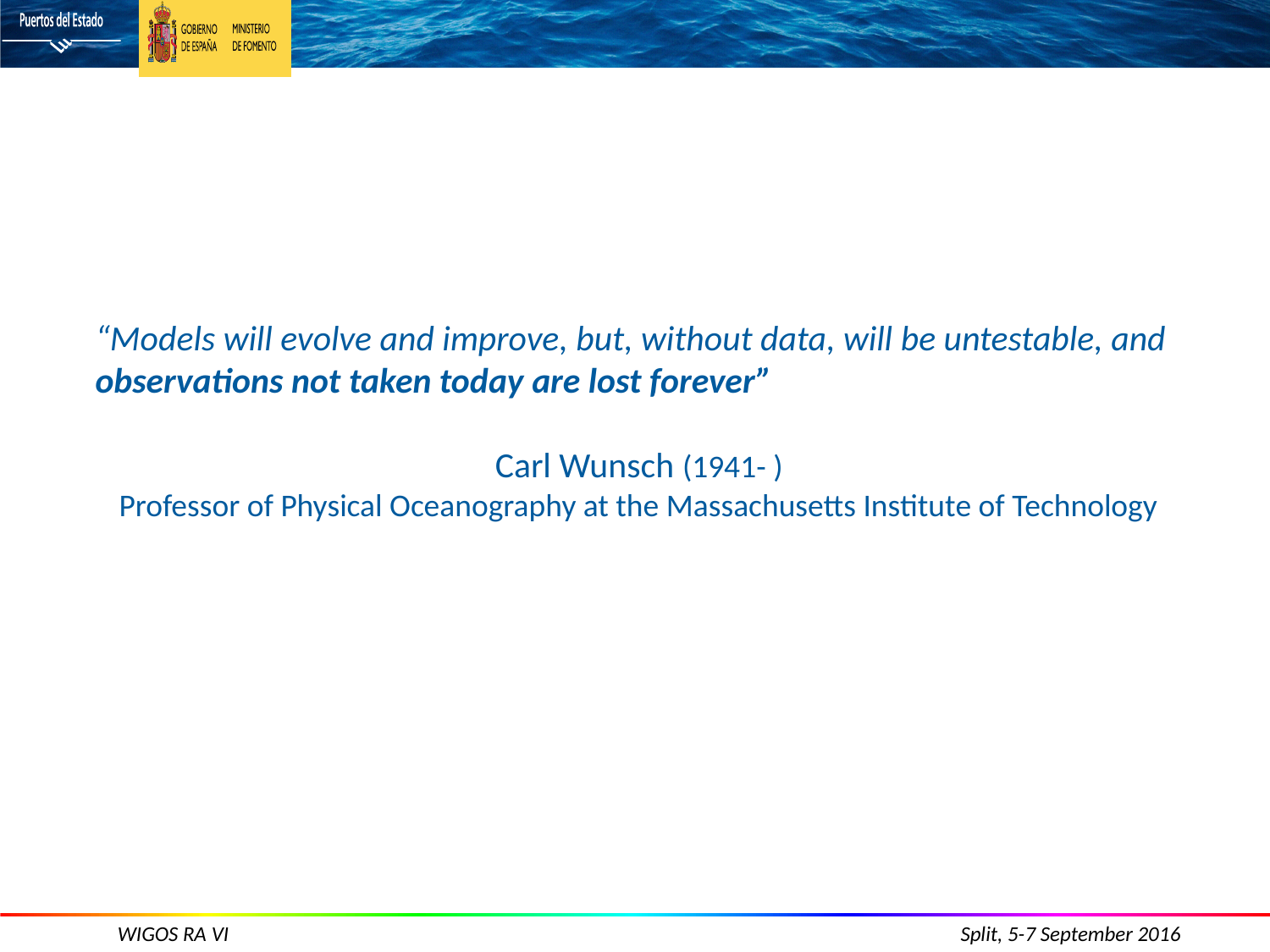

“Models will evolve and improve, but, without data, will be untestable, and observations not taken today are lost forever”

Carl Wunsch (1941- )
Professor of Physical Oceanography at the Massachusetts Institute of Technology